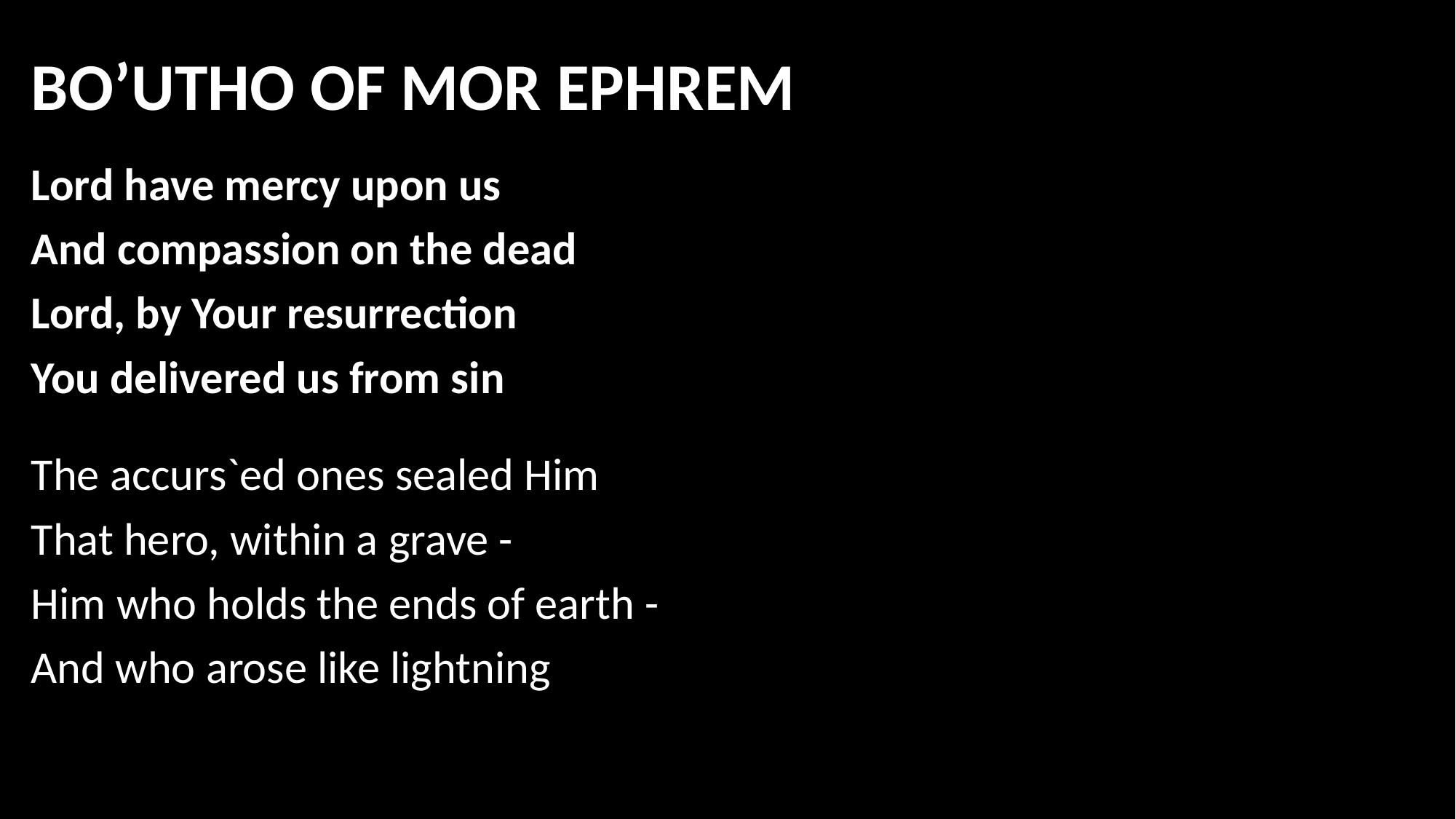

# BO’UTHO OF MOR EPHREM
Lord have mercy upon us
And compassion on the dead
Lord, by Your resurrection
You delivered us from sin

The accurs`ed ones sealed Him
That hero, within a grave -
Him who holds the ends of earth -
And who arose like lightning